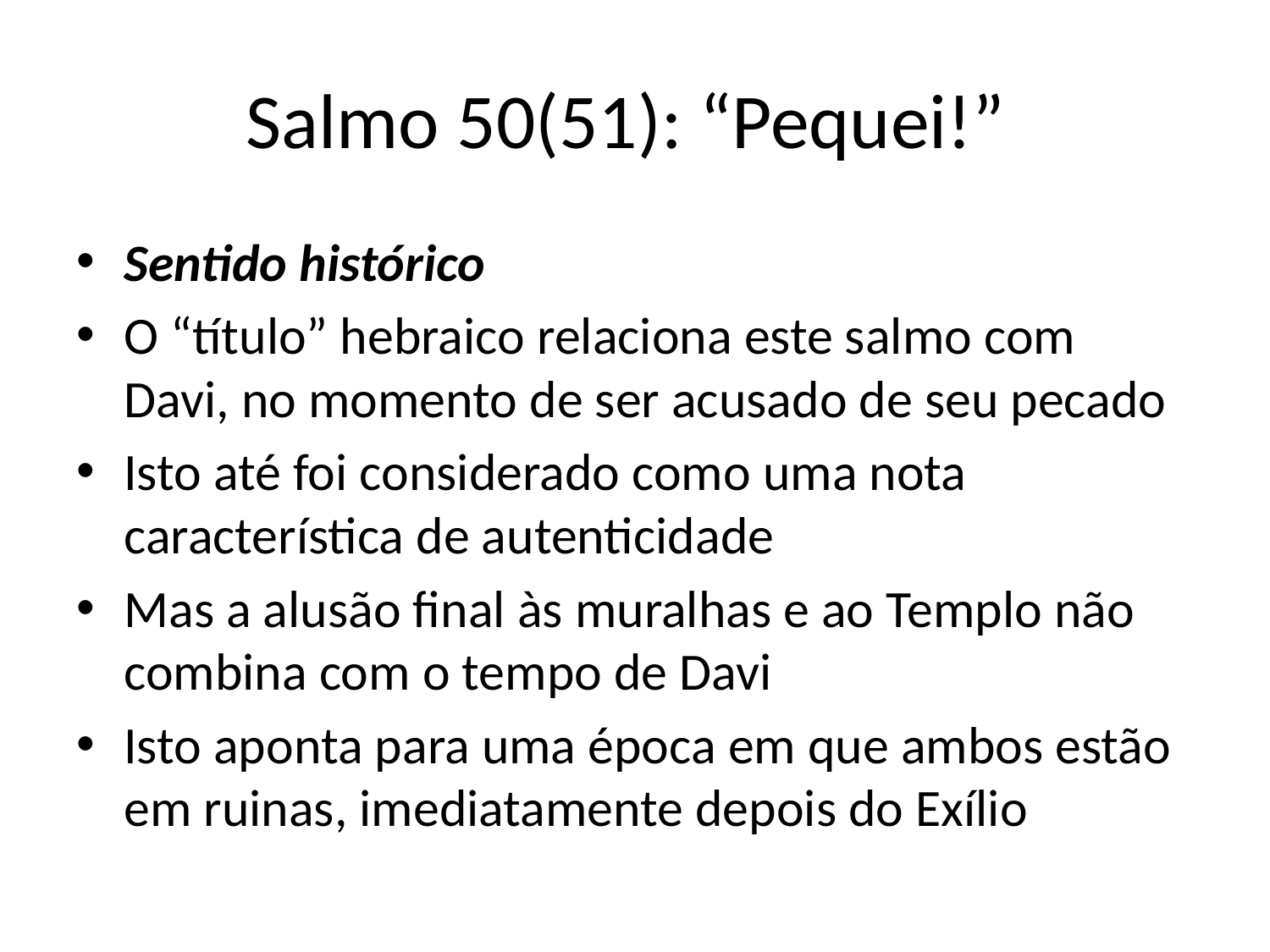

# Salmo 50(51): “Pequei!”
Sentido histórico
O “título” hebraico relaciona este salmo com Davi, no momento de ser acusado de seu pecado
Isto até foi considerado como uma nota característica de autenticidade
Mas a alusão final às muralhas e ao Templo não combina com o tempo de Davi
Isto aponta para uma época em que ambos estão em ruinas, imediatamente depois do Exílio